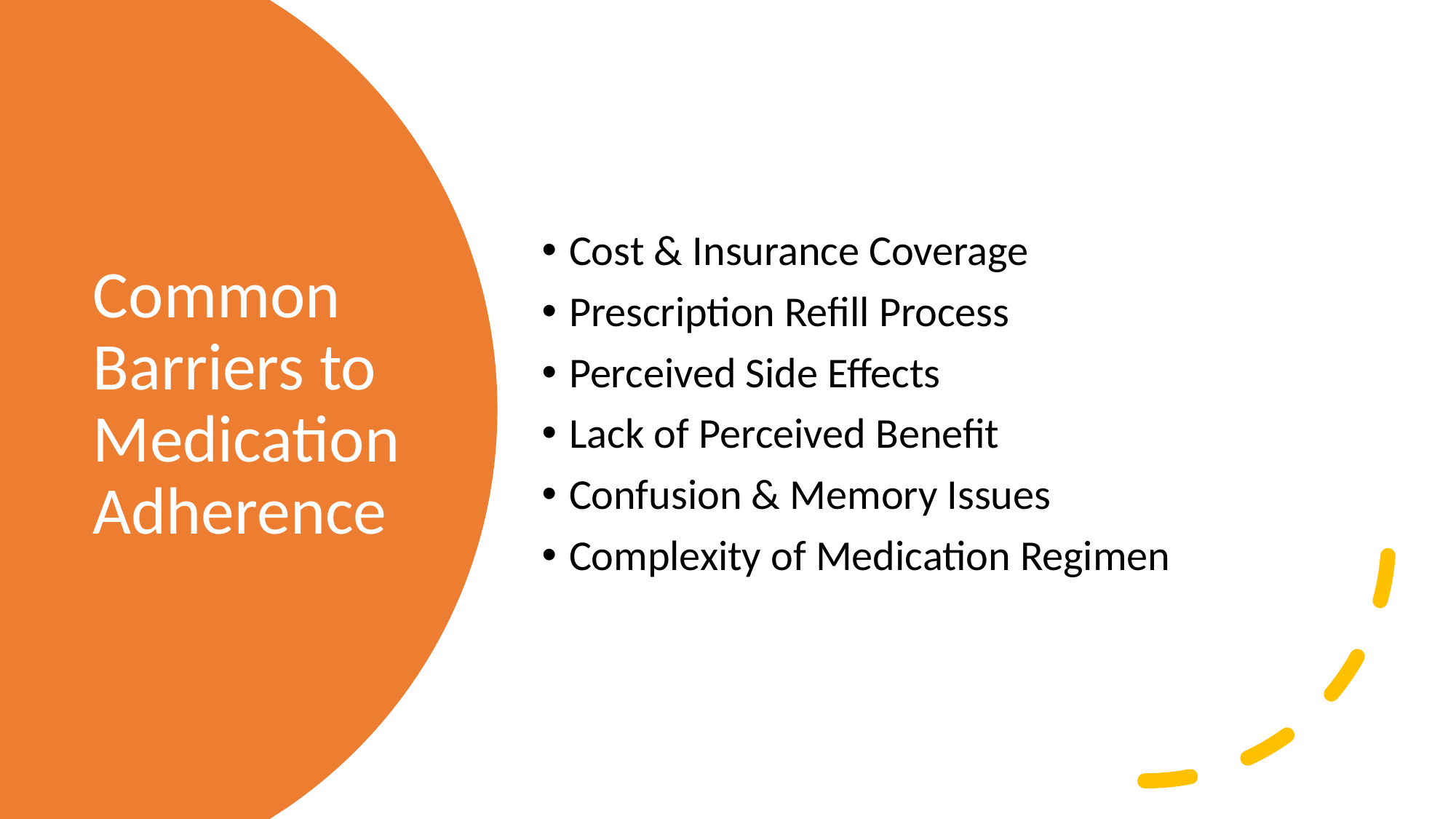

Cost & Insurance Coverage
Prescription Refill Process
Perceived Side Effects
Lack of Perceived Benefit
Confusion & Memory Issues
Complexity of Medication Regimen
# Common Barriers to Medication Adherence